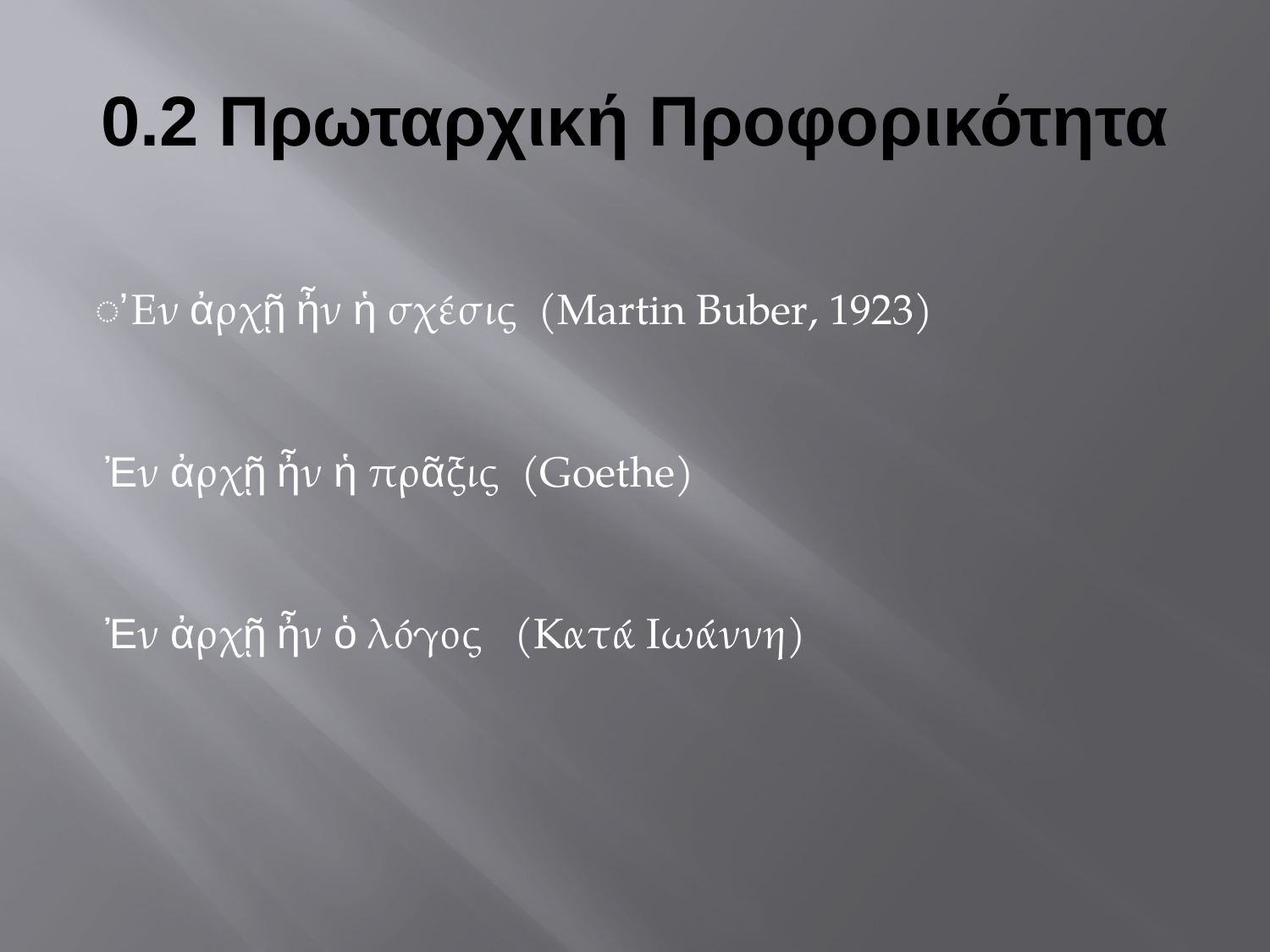

# 0.2 Πρωταρχική Προφορικότητα

̛ Εν ἀρχῇ ἦν ἡ σχέσις  (Martin Buber, 1923)

 Ἐν ἀρχῇ ἦν ἡ πρᾶξις  (Goethe)

 Ἐν ἀρχῇ ἦν ὁ λόγος   (Κατά Ιωάννη)